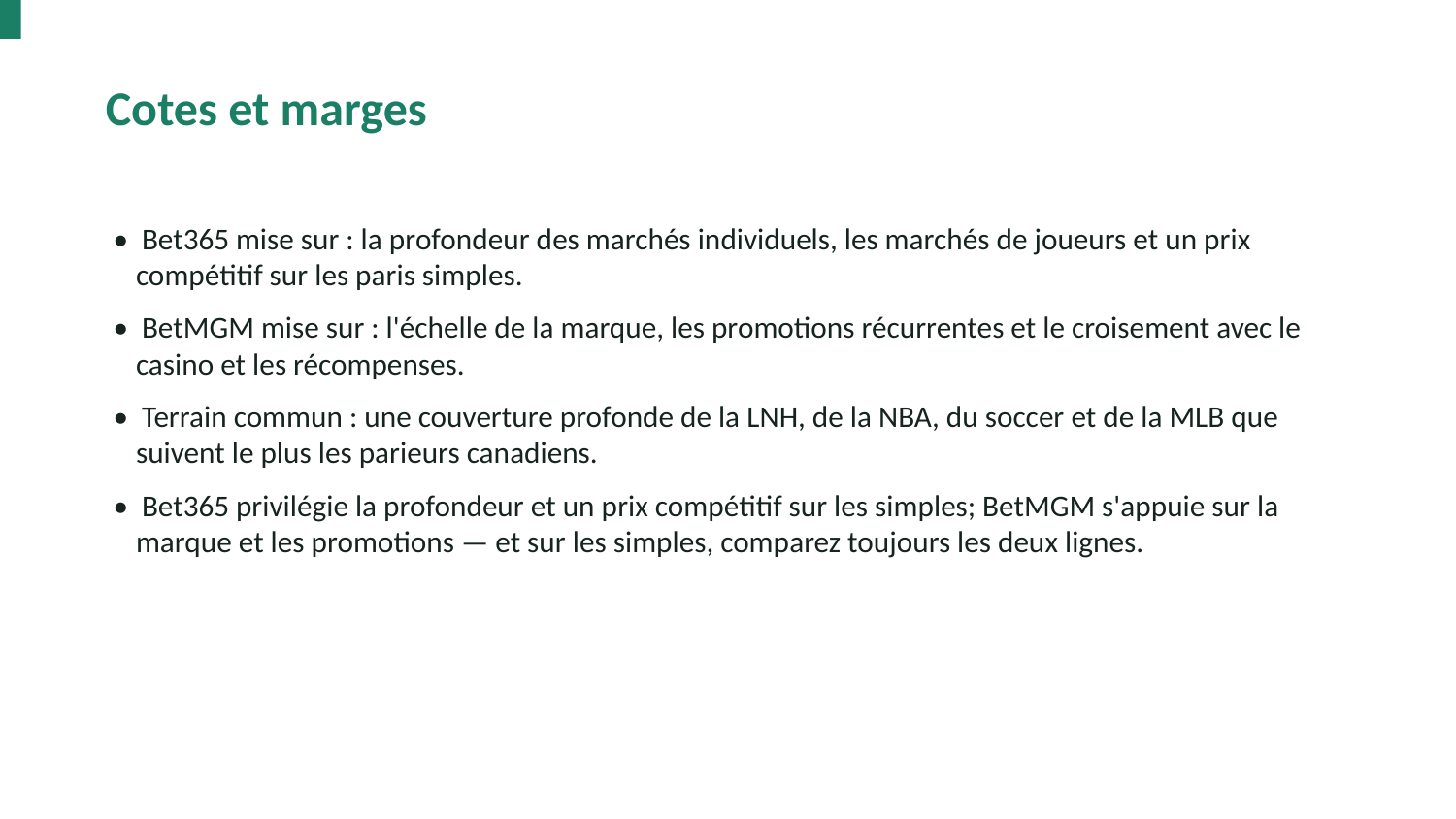

Cotes et marges
•  Bet365 mise sur : la profondeur des marchés individuels, les marchés de joueurs et un prix compétitif sur les paris simples.
•  BetMGM mise sur : l'échelle de la marque, les promotions récurrentes et le croisement avec le casino et les récompenses.
•  Terrain commun : une couverture profonde de la LNH, de la NBA, du soccer et de la MLB que suivent le plus les parieurs canadiens.
•  Bet365 privilégie la profondeur et un prix compétitif sur les simples; BetMGM s'appuie sur la marque et les promotions — et sur les simples, comparez toujours les deux lignes.